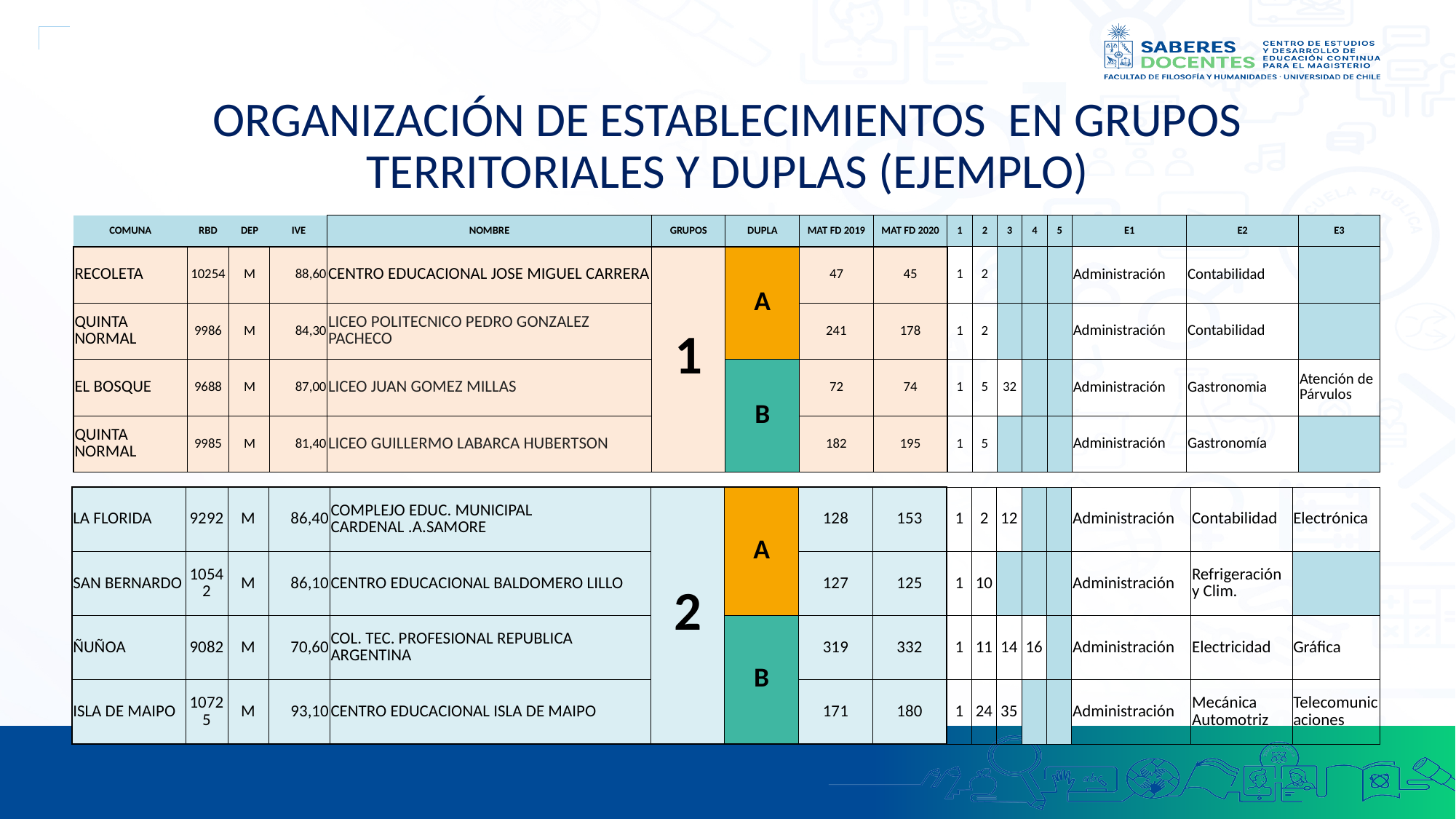

# ORGANIZACIÓN DE ESTABLECIMIENTOS  EN GRUPOS TERRITORIALES Y DUPLAS (EJEMPLO)
| COMUNA | RBD | DEP | IVE | NOMBRE | GRUPOS | DUPLA | MAT FD 2019 | MAT FD 2020 | 1 | 2 | 3 | 4 | 5 | E1 | E2 | E3 |
| --- | --- | --- | --- | --- | --- | --- | --- | --- | --- | --- | --- | --- | --- | --- | --- | --- |
| RECOLETA | 10254 | M | 88,60 | CENTRO EDUCACIONAL JOSE MIGUEL CARRERA | 1 | A | 47 | 45 | 1 | 2 |  |  |  | Administración | Contabilidad |  |
| QUINTA NORMAL | 9986 | M | 84,30 | LICEO POLITECNICO PEDRO GONZALEZ PACHECO |  |  | 241 | 178 | 1 | 2 |  |  |  | Administración | Contabilidad |  |
| EL BOSQUE | 9688 | M | 87,00 | LICEO JUAN GOMEZ MILLAS |  | B | 72 | 74 | 1 | 5 | 32 |  |  | Administración | Gastronomia | Atención de Párvulos |
| QUINTA NORMAL | 9985 | M | 81,40 | LICEO GUILLERMO LABARCA HUBERTSON |  |  | 182 | 195 | 1 | 5 |  |  |  | Administración | Gastronomía |  |
| LA FLORIDA | 9292 | M | 86,40 | COMPLEJO EDUC. MUNICIPAL CARDENAL .A.SAMORE | 2 | A | 128 | 153 | 1 | 2 | 12 |  |  | Administración | Contabilidad | Electrónica |
| --- | --- | --- | --- | --- | --- | --- | --- | --- | --- | --- | --- | --- | --- | --- | --- | --- |
| SAN BERNARDO | 10542 | M | 86,10 | CENTRO EDUCACIONAL BALDOMERO LILLO |  |  | 127 | 125 | 1 | 10 |  |  |  | Administración | Refrigeración y Clim. |  |
| ÑUÑOA | 9082 | M | 70,60 | COL. TEC. PROFESIONAL REPUBLICA ARGENTINA |  | B | 319 | 332 | 1 | 11 | 14 | 16 |  | Administración | Electricidad | Gráfica |
| ISLA DE MAIPO | 10725 | M | 93,10 | CENTRO EDUCACIONAL ISLA DE MAIPO |  |  | 171 | 180 | 1 | 24 | 35 |  |  | Administración | Mecánica Automotriz | Telecomunicaciones |